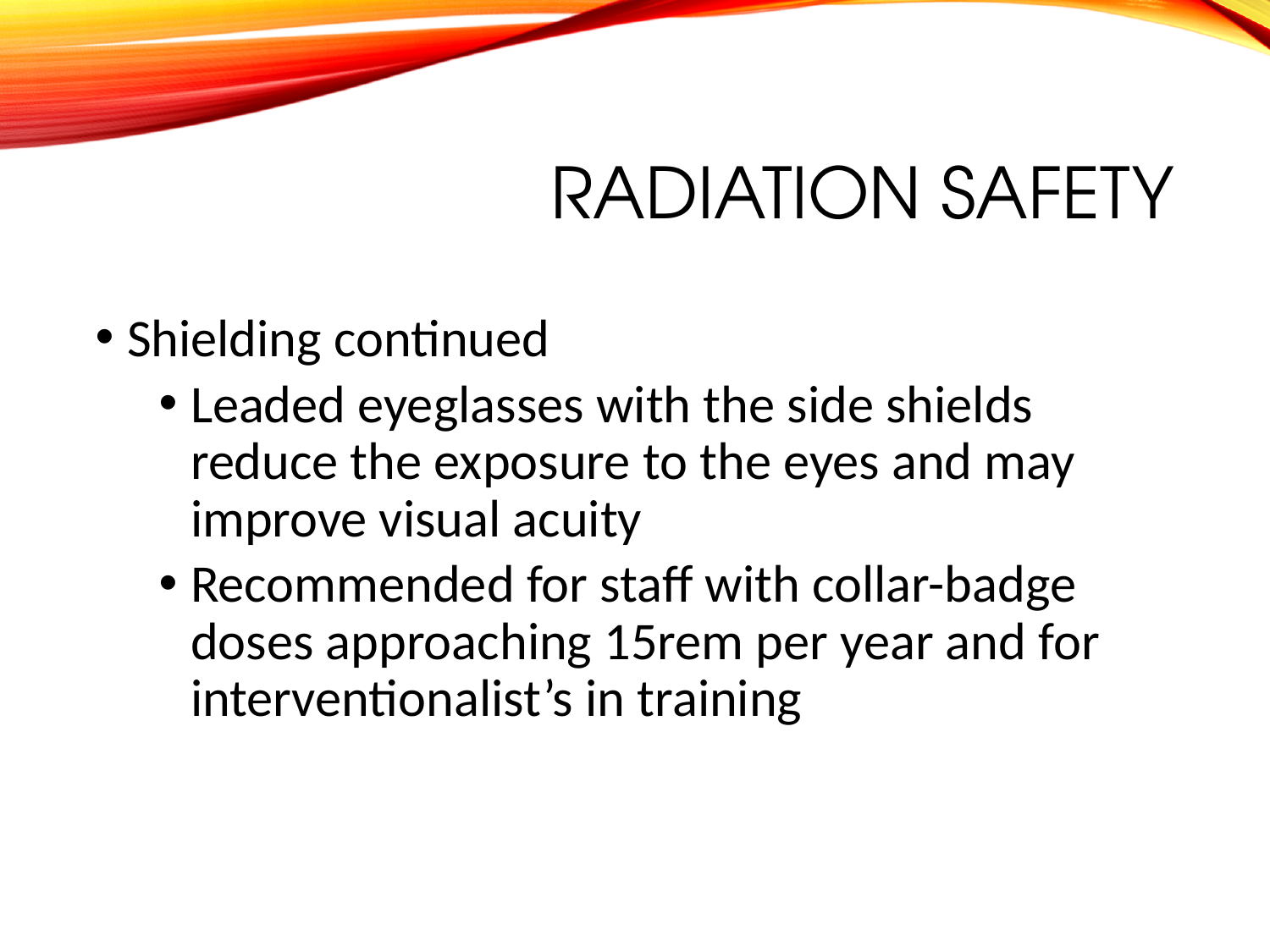

# Radiation Safety
Shielding continued
Leaded eyeglasses with the side shields reduce the exposure to the eyes and may improve visual acuity
Recommended for staff with collar-badge doses approaching 15rem per year and for interventionalist’s in training